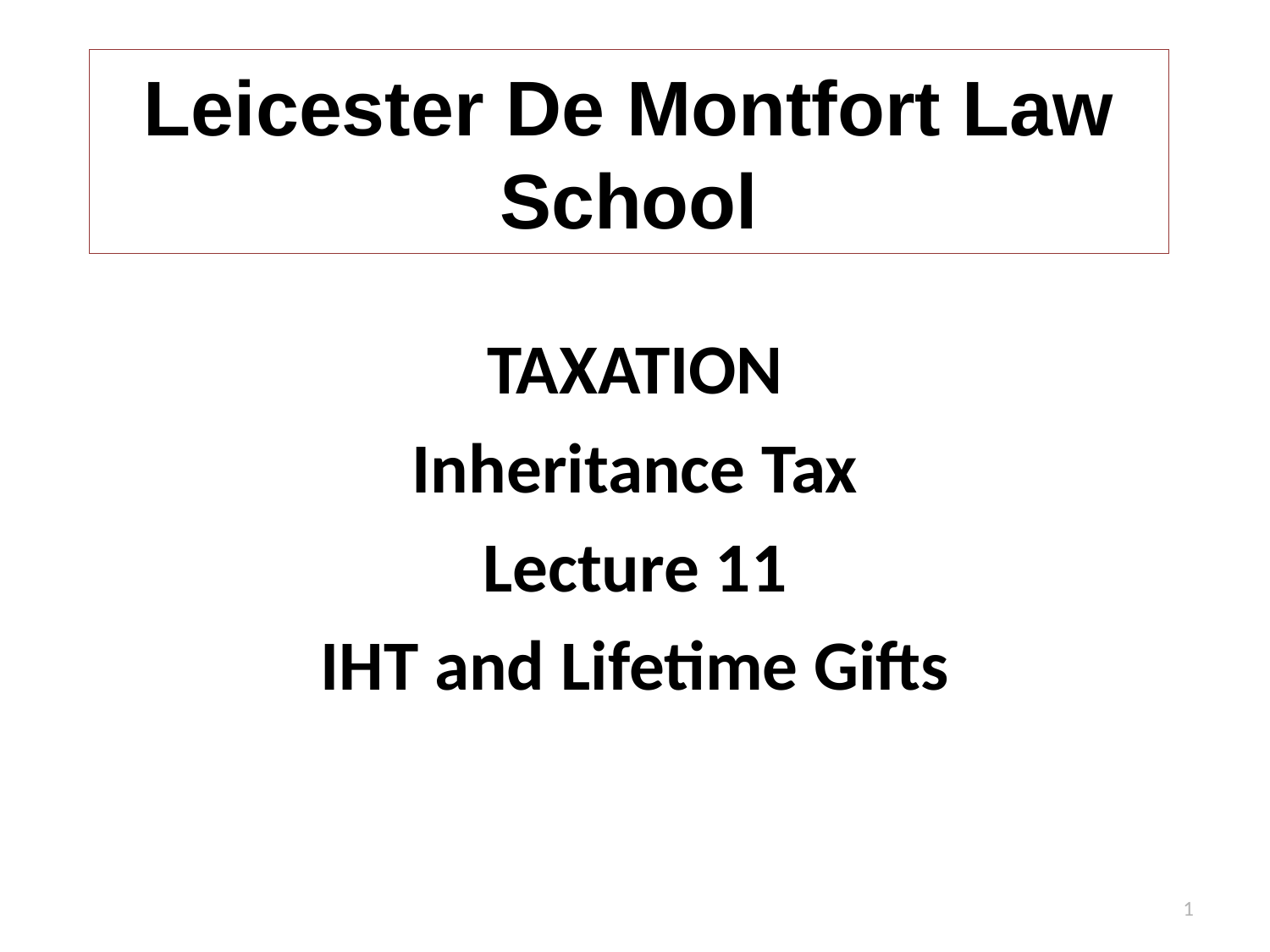

# Leicester De Montfort Law School
TAXATION
Inheritance Tax
Lecture 11
IHT and Lifetime Gifts
1